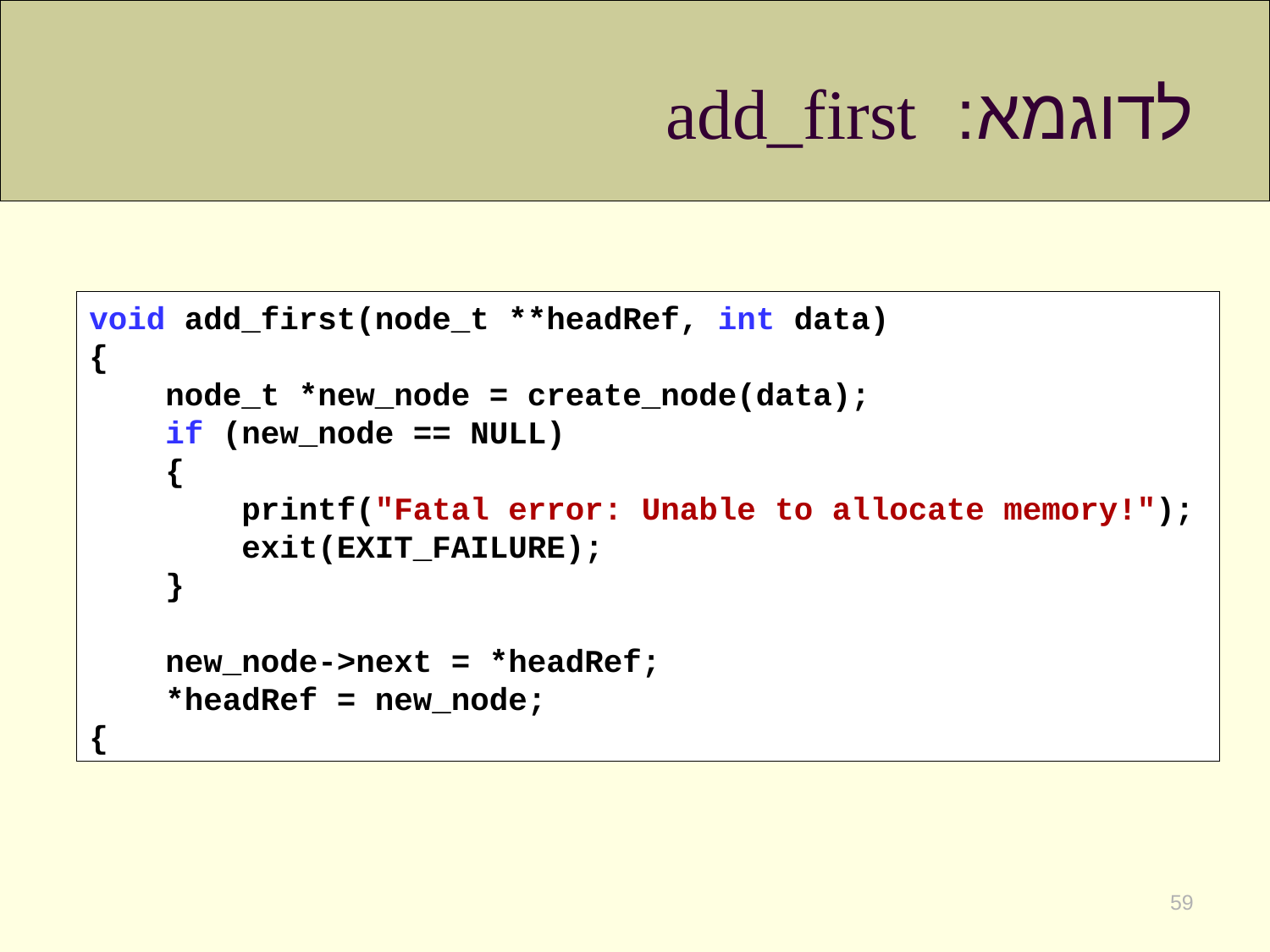

# לדוגמא:  add_first
void add_first(node_t **headRef, int data)
{
    node_t *new_node = create_node(data);
    if (new_node == NULL)
    {
        printf("Fatal error: Unable to allocate memory!");
        exit(EXIT_FAILURE);
    }

    new_node->next = *headRef;
    *headRef = new_node;
{
59